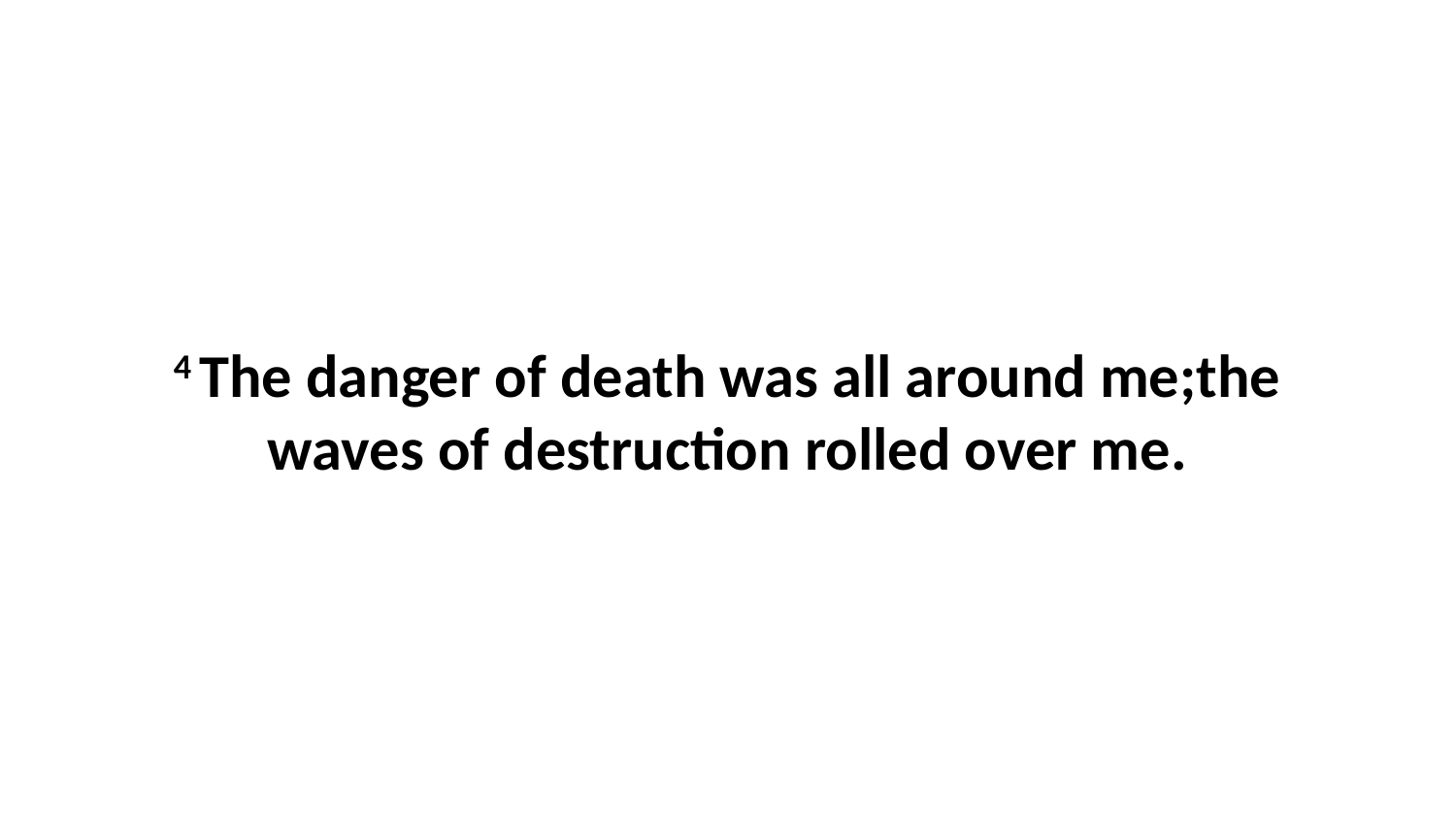

4 The danger of death was all around me;the waves of destruction rolled over me.